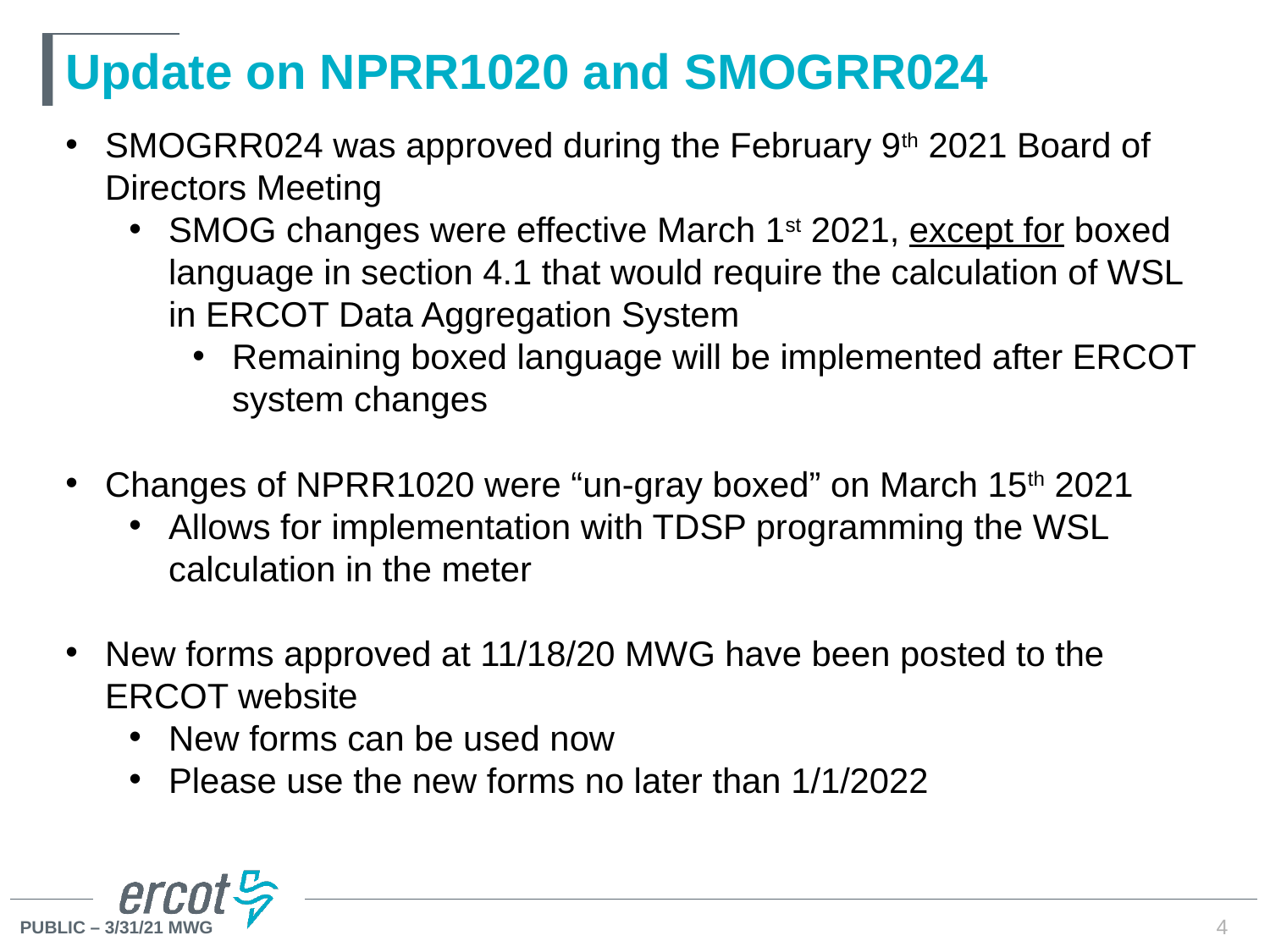

# Update on NPRR1020 and SMOGRR024
SMOGRR024 was approved during the February 9th 2021 Board of Directors Meeting
SMOG changes were effective March 1st 2021, except for boxed language in section 4.1 that would require the calculation of WSL in ERCOT Data Aggregation System
Remaining boxed language will be implemented after ERCOT system changes

Changes of NPRR1020 were “un-gray boxed” on March 15th 2021
Allows for implementation with TDSP programming the WSL calculation in the meter

New forms approved at 11/18/20 MWG have been posted to the ERCOT website
New forms can be used now
Please use the new forms no later than 1/1/2022
4